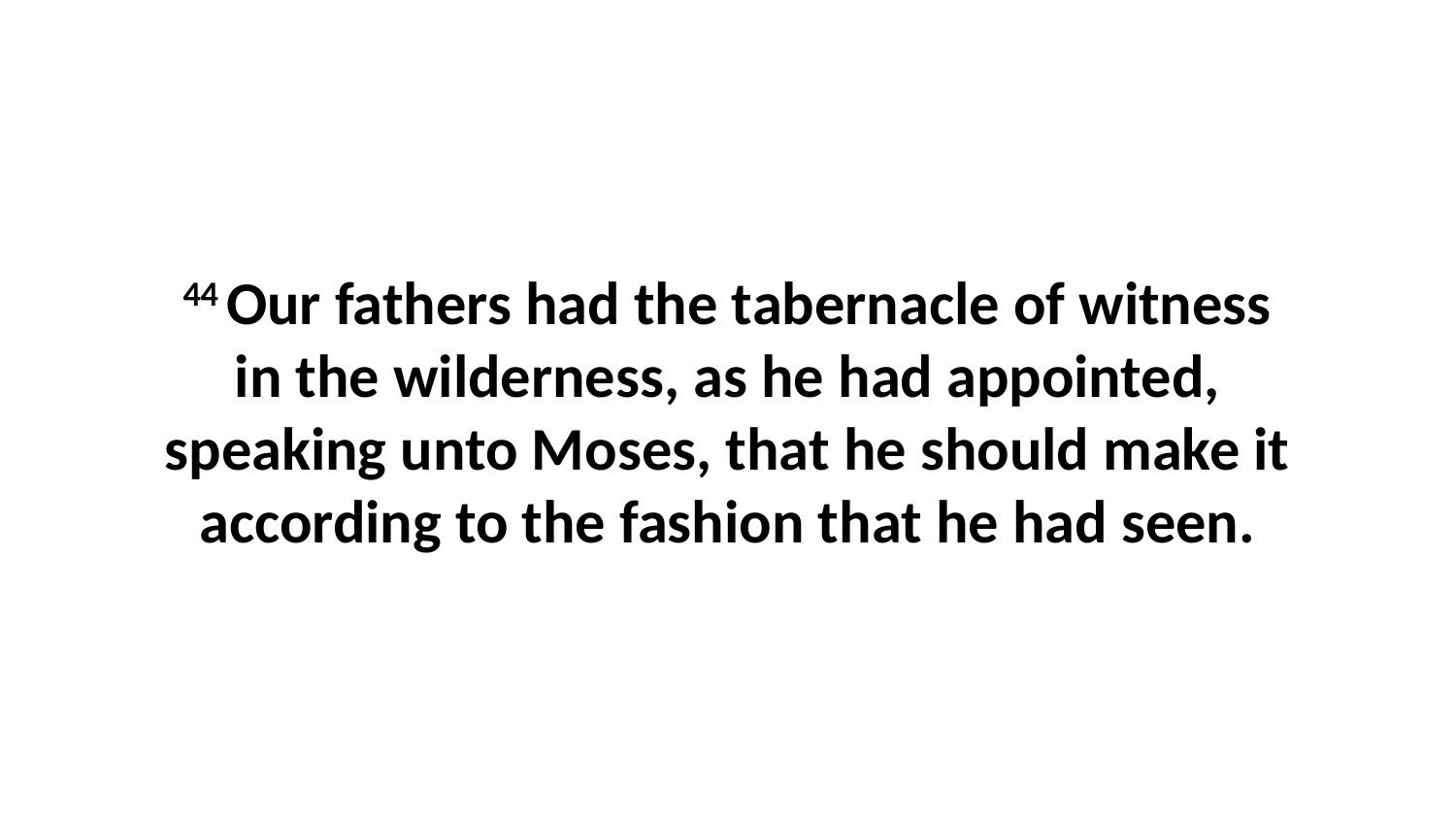

44 Our fathers had the tabernacle of witness in the wilderness, as he had appointed, speaking unto Moses, that he should make it according to the fashion that he had seen.